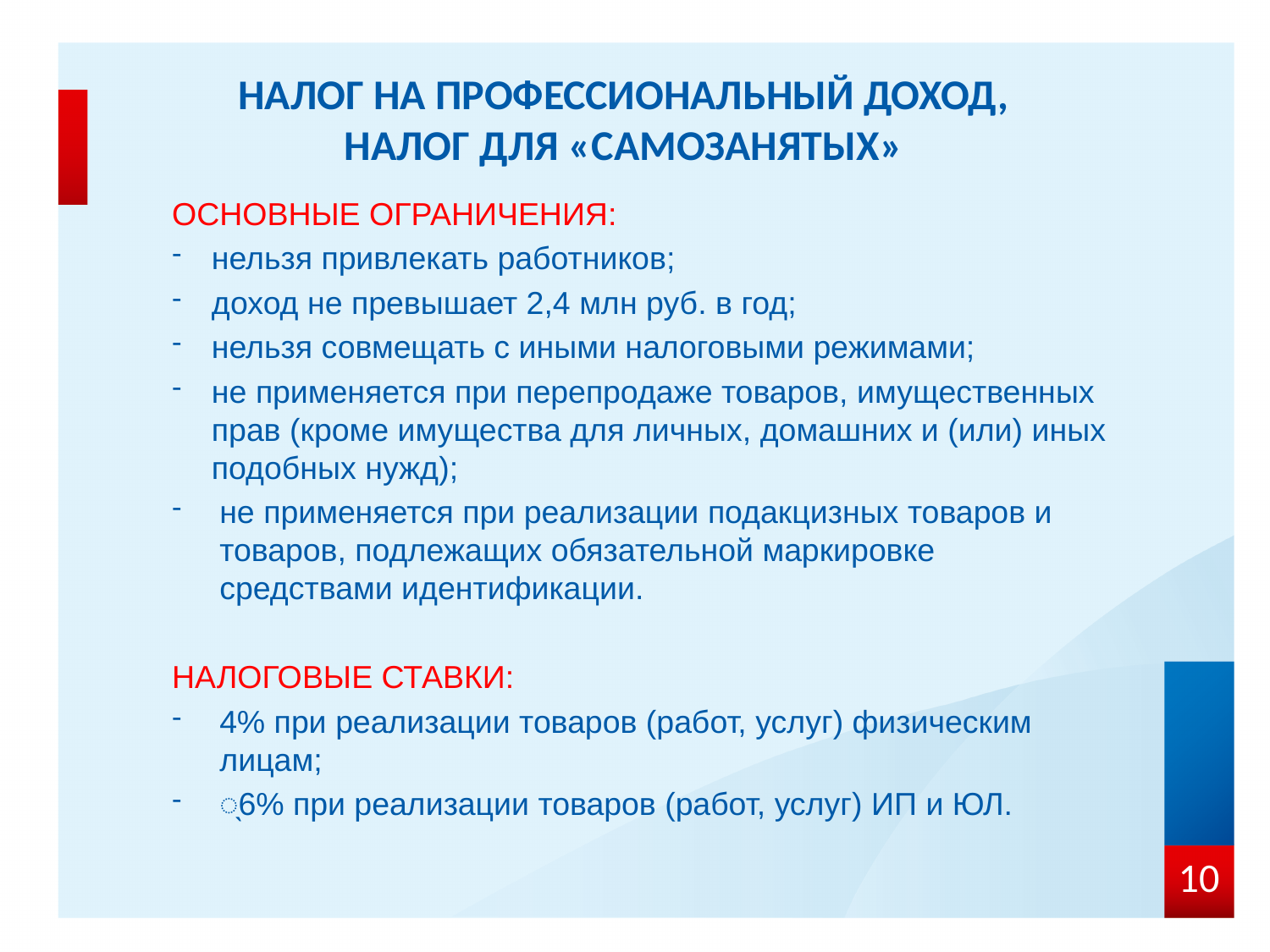

# НАЛОГ НА ПРОФЕССИОНАЛЬНЫЙ ДОХОД, НАЛОГ ДЛЯ «САМОЗАНЯТЫХ»
ОСНОВНЫЕ ОГРАНИЧЕНИЯ:
нельзя привлекать работников;
доход не превышает 2,4 млн руб. в год;
нельзя совмещать с иными налоговыми режимами;
не применяется при перепродаже товаров, имущественных прав (кроме имущества для личных, домашних и (или) иных подобных нужд);
не применяется при реализации подакцизных товаров и товаров, подлежащих обязательной маркировке средствами идентификации.

НАЛОГОВЫЕ СТАВКИ:
4% при реализации товаров (работ, услуг) физическим лицам;
̖6% при реализации товаров (работ, услуг) ИП и ЮЛ.
10